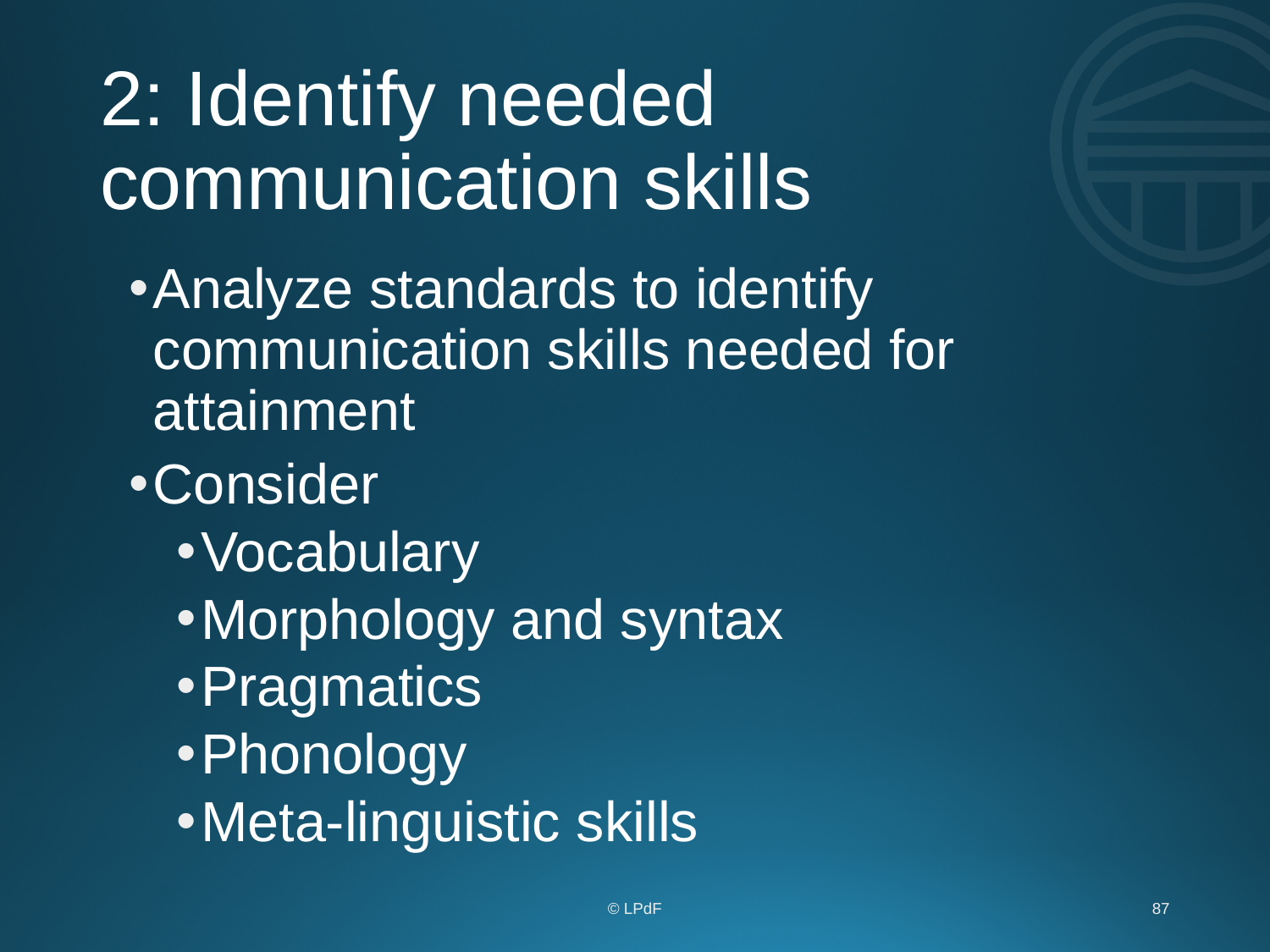

# 2: Identify needed communication skills
Analyze standards to identify communication skills needed for attainment
Consider
Vocabulary
Morphology and syntax
Pragmatics
Phonology
Meta-linguistic skills
© LPdF
87